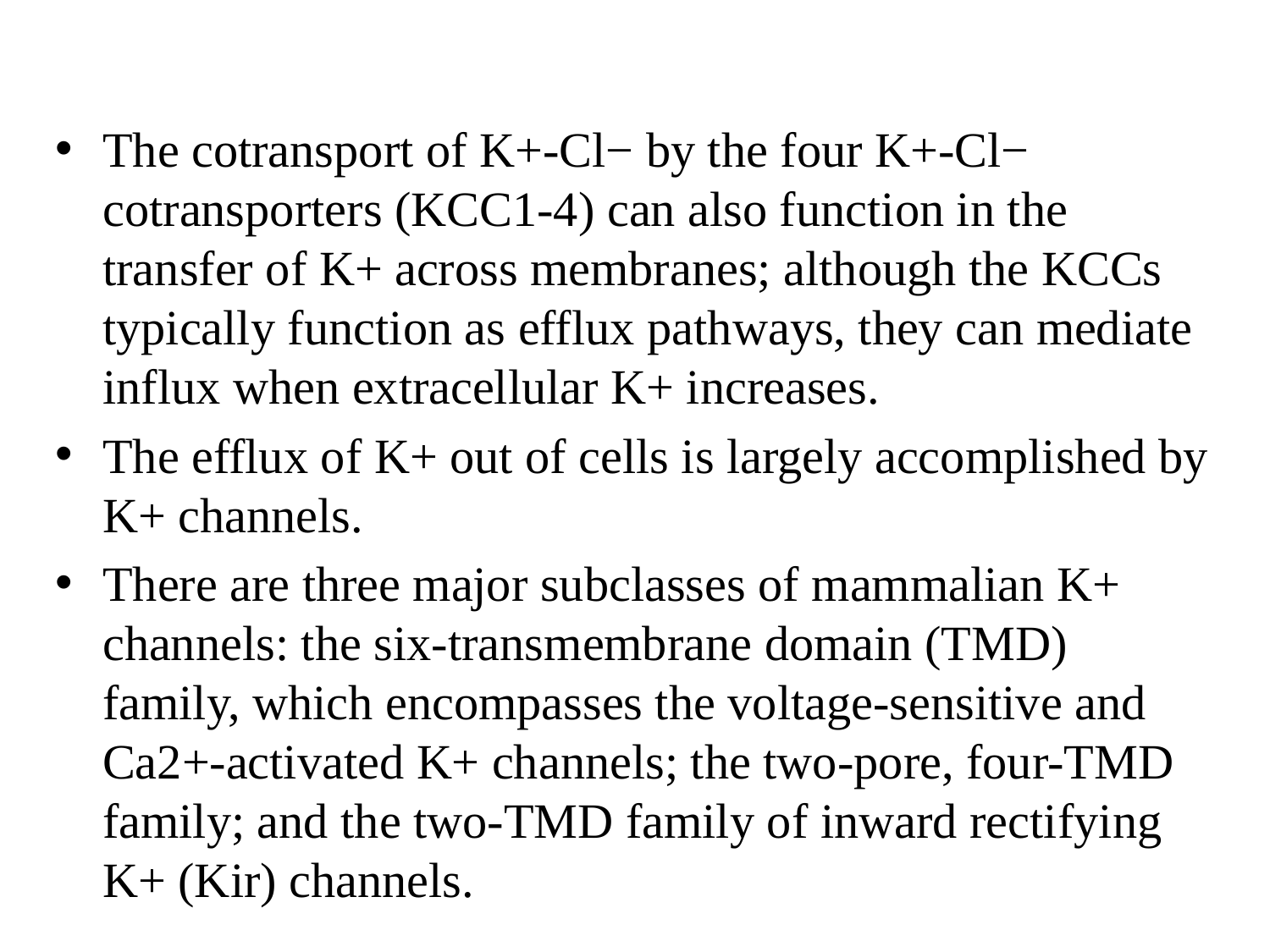

The cotransport of K+-Cl− by the four K+-Cl− cotransporters (KCC1-4) can also function in the transfer of K+ across membranes; although the KCCs typically function as efflux pathways, they can mediate influx when extracellular K+ increases.
The efflux of K+ out of cells is largely accomplished by K+ channels.
There are three major subclasses of mammalian K+ channels: the six-transmembrane domain (TMD) family, which encompasses the voltage-sensitive and Ca2+-activated K+ channels; the two-pore, four-TMD family; and the two-TMD family of inward rectifying K+ (Kir) channels.